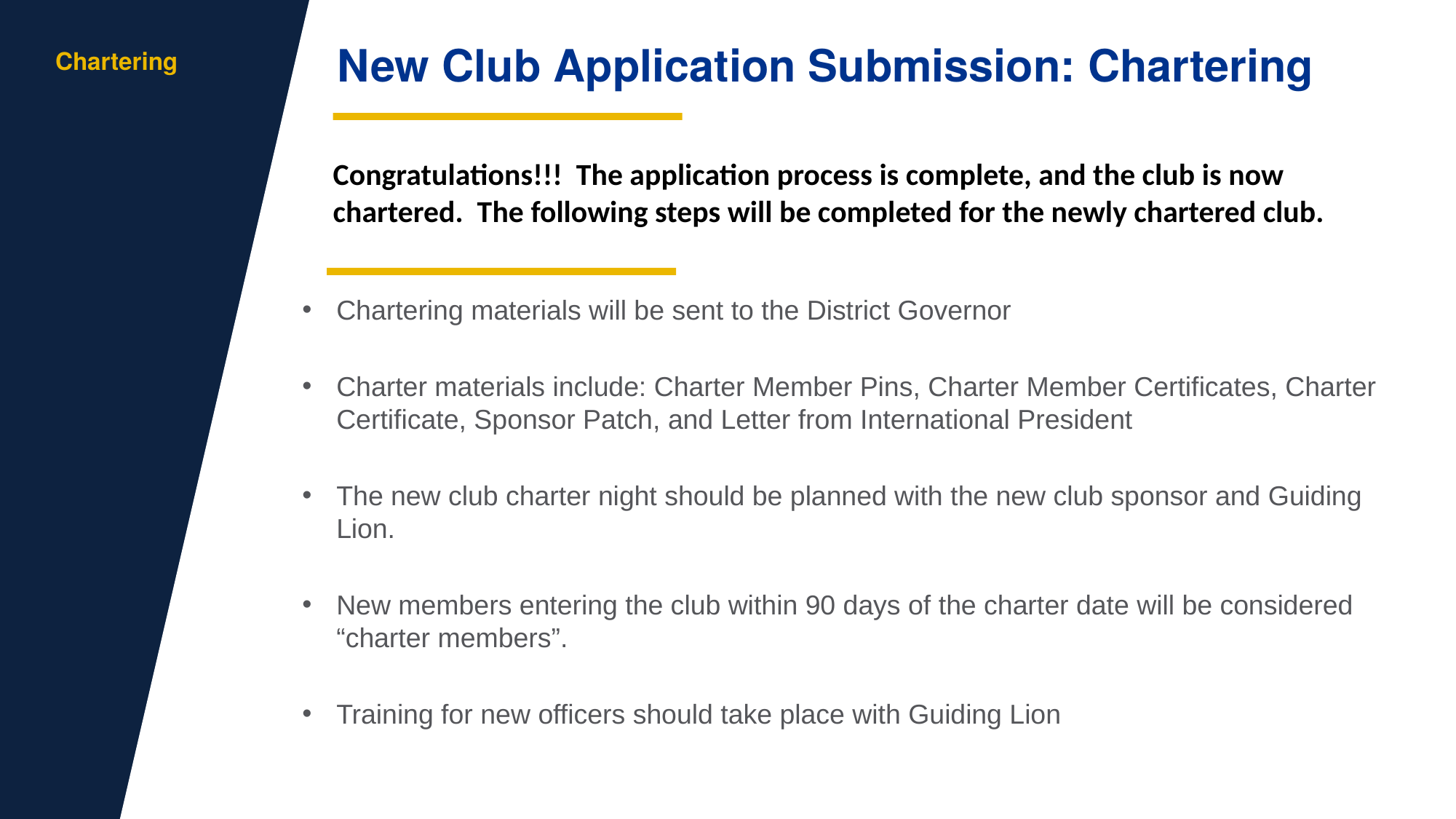

aa

New Club Application Submission: Chartering
Chartering

Congratulations!!!  The application process is complete, and the club is now chartered.  The following steps will be completed for the newly chartered club.

Chartering materials will be sent to the District Governor

Charter materials include: Charter Member Pins, Charter Member Certificates, Charter Certificate, Sponsor Patch, and Letter from International President

The new club charter night should be planned with the new club sponsor and Guiding Lion.

New members entering the club within 90 days of the charter date will be considered “charter members”.

Training for new officers should take place with Guiding Lion